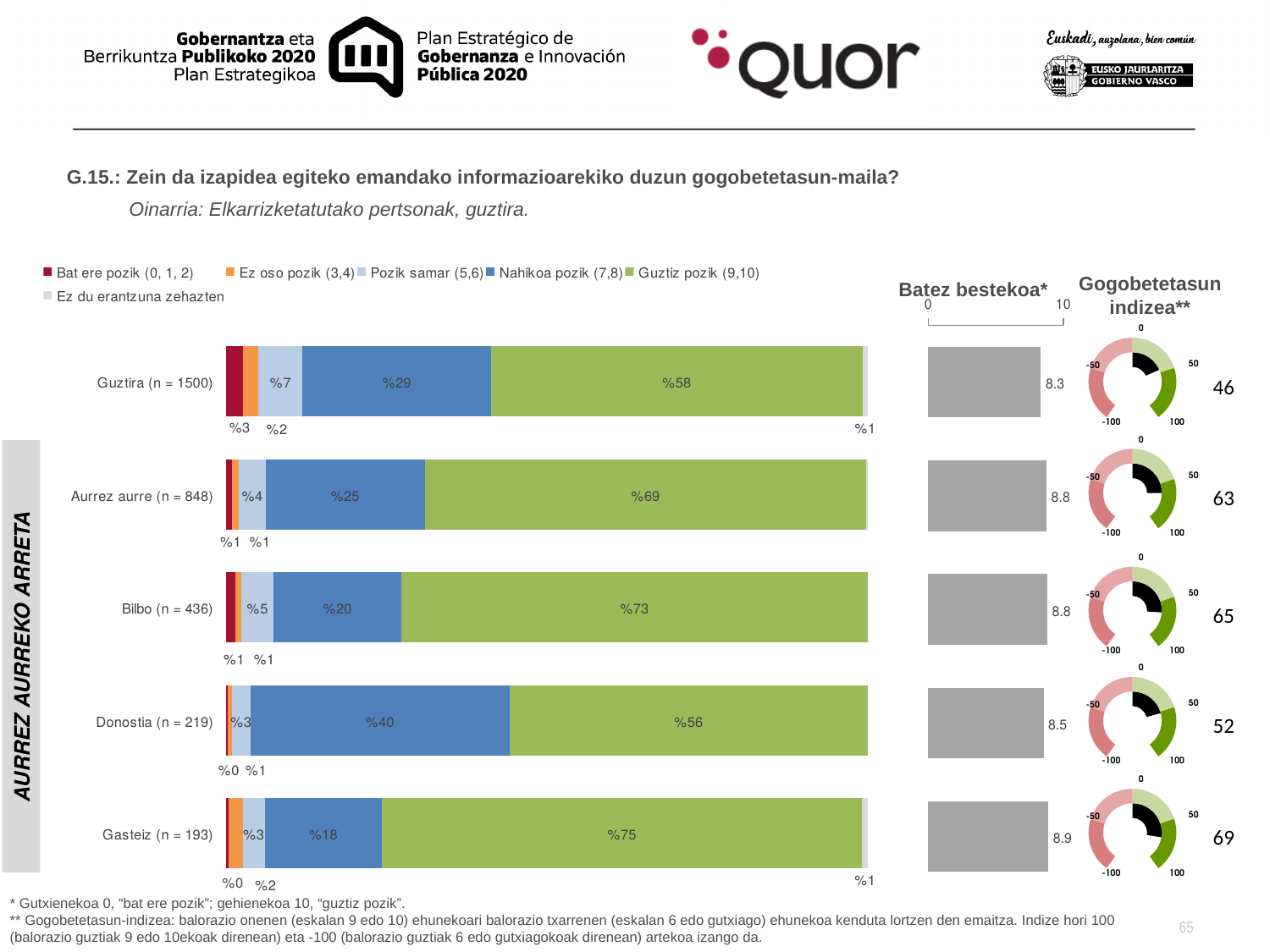

G.15.: Zein da izapidea egiteko emandako informazioarekiko duzun gogobetetasun-maila?
Oinarria: Elkarrizketatutako pertsonak, guztira.

### Chart

| Category | Media |
|---|---|
| Total (n = 1500) | 8.33918312915801 |
| Telefónica (n = 652) | 8.762602651982265 |
| Presencial  (n = 848) | 8.814814814814822 |

### Chart

| Category | Bat ere pozik (0, 1, 2) | Ez oso pozik (3,4) | Pozik samar (5,6) | Nahikoa pozik (7,8) | Guztiz pozik (9,10) | Ez du erantzuna zehazten |
|---|---|---|---|---|---|---|
| Guztira (n = 1500) | 0.026092112227018592 | 0.023887520846011215 | 0.06918362589029634 | 0.2938410164100326 | 0.5788594643964777 | 0.008136260230190158 |
| Aurrez aurre (n = 848) | 0.008882630922411285 | 0.011194086185845413 | 0.041618866530152364 | 0.24796414960282537 | 0.6883717303509094 | 0.001968536407854644 |
| Bilbo (n = 436) | 0.013888888888889001 | 0.009259259259259333 | 0.05092592592592632 | 0.1990740740740759 | 0.7268518518518531 | 0.0 |
| Donostia (n = 219) | 0.0029239766081871395 | 0.005847953216374279 | 0.02923976608187139 | 0.4035087719298264 | 0.5584795321637465 | 0.0 |
| Gasteiz (n = 193) | 0.00432900432900434 | 0.0216450216450217 | 0.03463203463203472 | 0.1818181818181823 | 0.7489177489177511 | 0.00865800865800868 |
Batez bestekoa*
Gogobetetasun indizea**

### Chart

| Category | Columna1 | Año 2013 (n=304)2 |
|---|---|---|
| -100 | 0.0 | 0.2 |
| -50 | 0.18400000000000002 | 0.2 |
| 0 | 0.27199999999999996 | 0.2 |
| 50 | 0.27199999999999996 | 0.2 |
| 100 | 0.27199999999999996 | 0.2 |
0
50
-50
-100
100
46

### Chart

| Category | Columna1 | Año 2013 (n=304)2 |
|---|---|---|
| -100 | 0.0 | 0.2 |
| -50 | 0.252 | 0.2 |
| 0 | 0.24933333333333332 | 0.2 |
| 50 | 0.24933333333333332 | 0.2 |
| 100 | 0.24933333333333332 | 0.2 |
0
50
-50
-100
100
63

### Chart

| Category | Columna1 | Año 2013 (n=304)2 |
|---|---|---|
| -100 | 0.0 | 0.2 |
| -50 | 0.26 | 0.2 |
| 0 | 0.24666666666666667 | 0.2 |
| 50 | 0.24666666666666667 | 0.2 |
| 100 | 0.24666666666666667 | 0.2 |
0
50
-50
-100
100
65

### Chart

| Category | Columna1 | Año 2013 (n=304)2 |
|---|---|---|
| -100 | 0.0 | 0.2 |
| -50 | 0.20800000000000002 | 0.2 |
| 0 | 0.264 | 0.2 |
| 50 | 0.264 | 0.2 |
| 100 | 0.264 | 0.2 |
0
50
-50
-100
100
AURREZ AURREKO ARRETA
52

### Chart

| Category | Columna1 | Año 2013 (n=304)2 |
|---|---|---|
| -100 | 0.0 | 0.2 |
| -50 | 0.27599999999999997 | 0.2 |
| 0 | 0.24133333333333332 | 0.2 |
| 50 | 0.24133333333333332 | 0.2 |
| 100 | 0.24133333333333332 | 0.2 |
0
50
-50
-100
100
69
* Gutxienekoa 0, “bat ere pozik”; gehienekoa 10, “guztiz pozik”.
** Gogobetetasun-indizea: balorazio onenen (eskalan 9 edo 10) ehunekoari balorazio txarrenen (eskalan 6 edo gutxiago) ehunekoa kenduta lortzen den emaitza. Indize hori 100 (balorazio guztiak 9 edo 10ekoak direnean) eta -100 (balorazio guztiak 6 edo gutxiagokoak direnean) artekoa izango da.
65